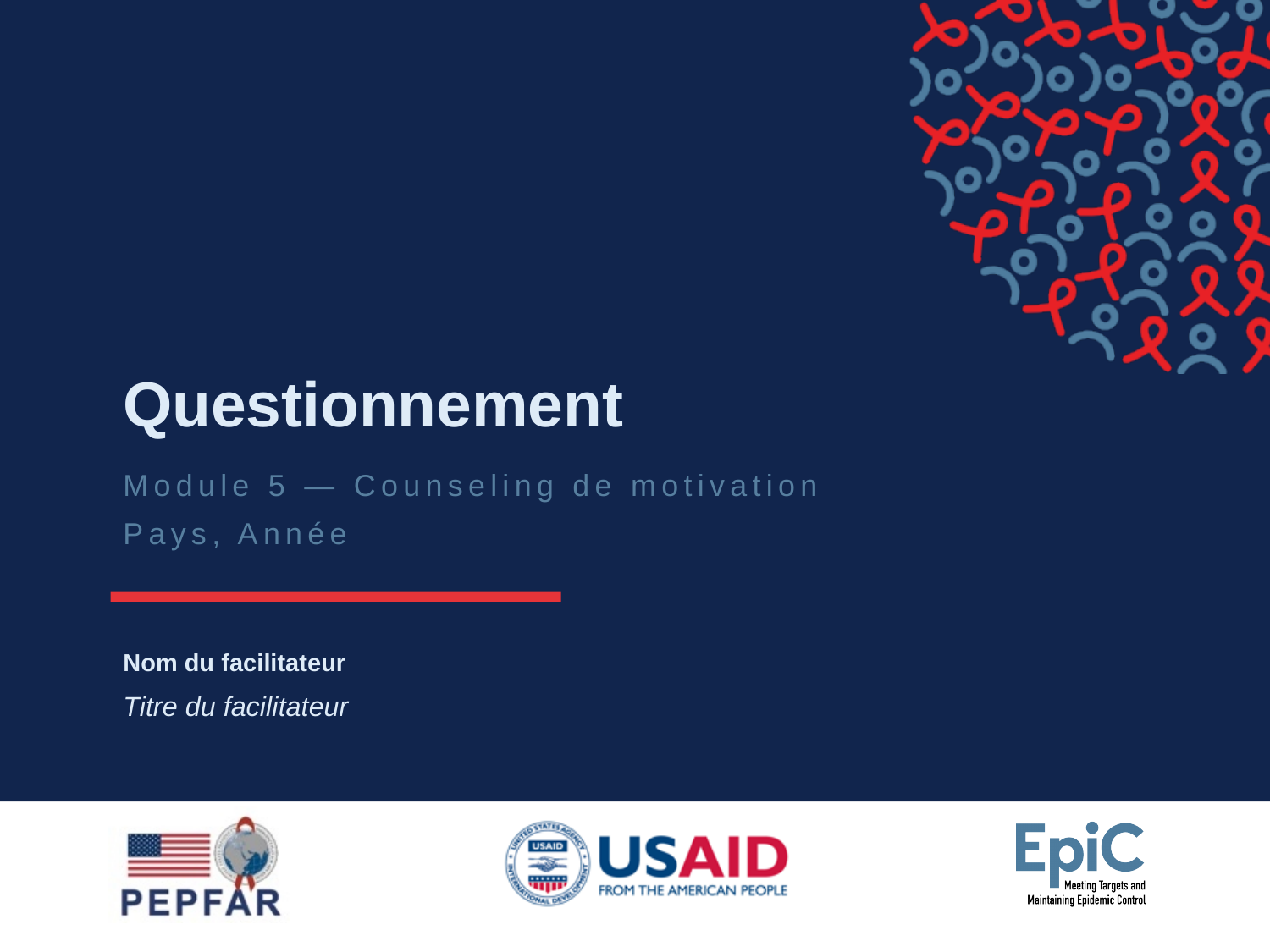

# Questionnement
Module 5 — Counseling de motivation
Pays, Année
Nom du facilitateur
Titre du facilitateur